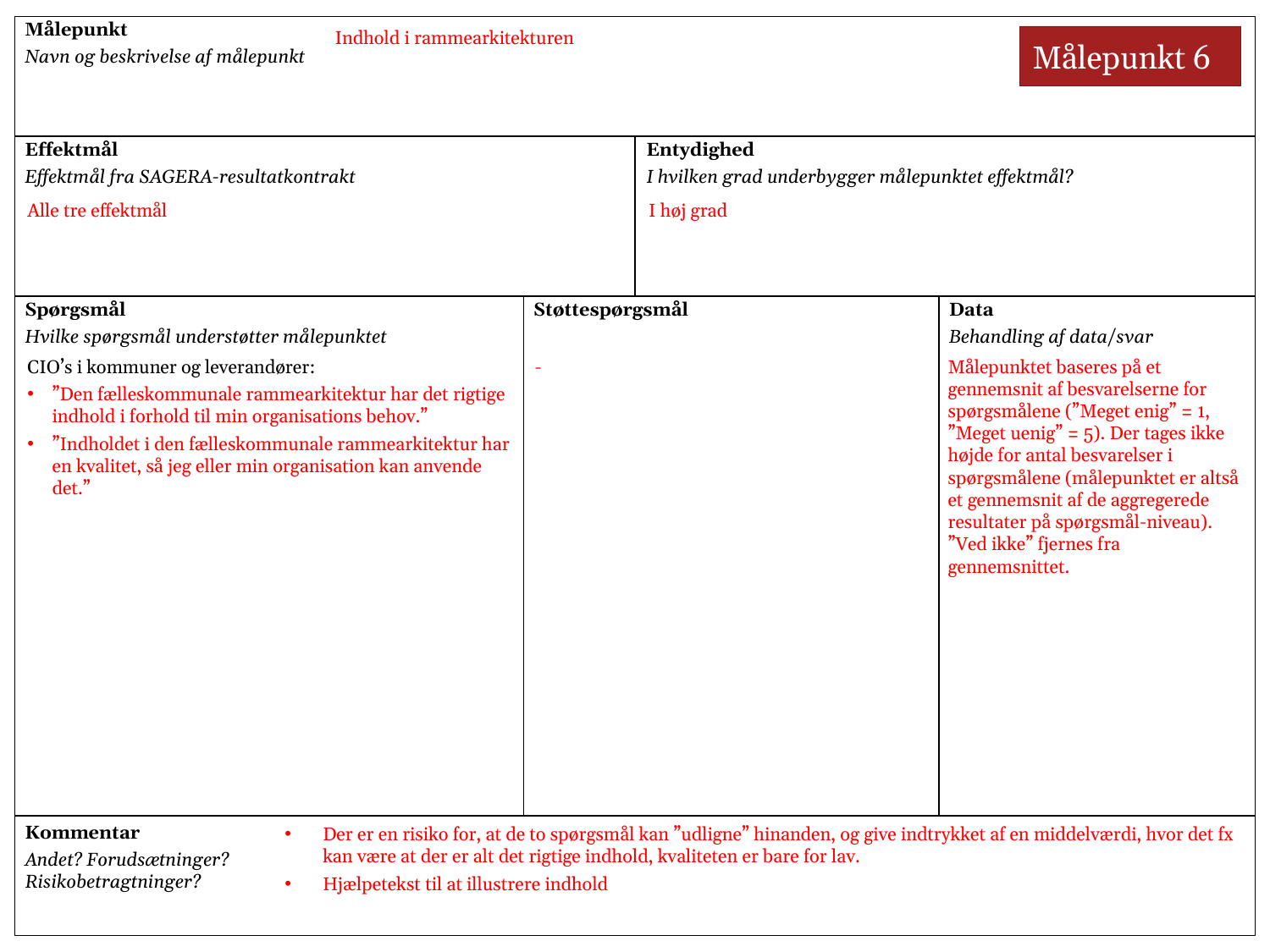

Målepunkt
Navn og beskrivelse af målepunkt
Indhold i rammearkitekturen
Målepunkt 6
Effektmål
Effektmål fra SAGERA-resultatkontrakt
Entydighed
I hvilken grad underbygger målepunktet effektmål?
Alle tre effektmål
I høj grad
Spørgsmål
Hvilke spørgsmål understøtter målepunktet
Støttespørgsmål
Data
Behandling af data/svar
CIO’s i kommuner og leverandører:
”Den fælleskommunale rammearkitektur har det rigtige indhold i forhold til min organisations behov.”
”Indholdet i den fælleskommunale rammearkitektur har en kvalitet, så jeg eller min organisation kan anvende det.”
-
Målepunktet baseres på et gennemsnit af besvarelserne for spørgsmålene (”Meget enig” = 1, ”Meget uenig” = 5). Der tages ikke højde for antal besvarelser i spørgsmålene (målepunktet er altså et gennemsnit af de aggregerede resultater på spørgsmål-niveau). ”Ved ikke” fjernes fra gennemsnittet.
Kommentar
Andet? Forudsætninger? Risikobetragtninger?
Der er en risiko for, at de to spørgsmål kan ”udligne” hinanden, og give indtrykket af en middelværdi, hvor det fx kan være at der er alt det rigtige indhold, kvaliteten er bare for lav.
Hjælpetekst til at illustrere indhold